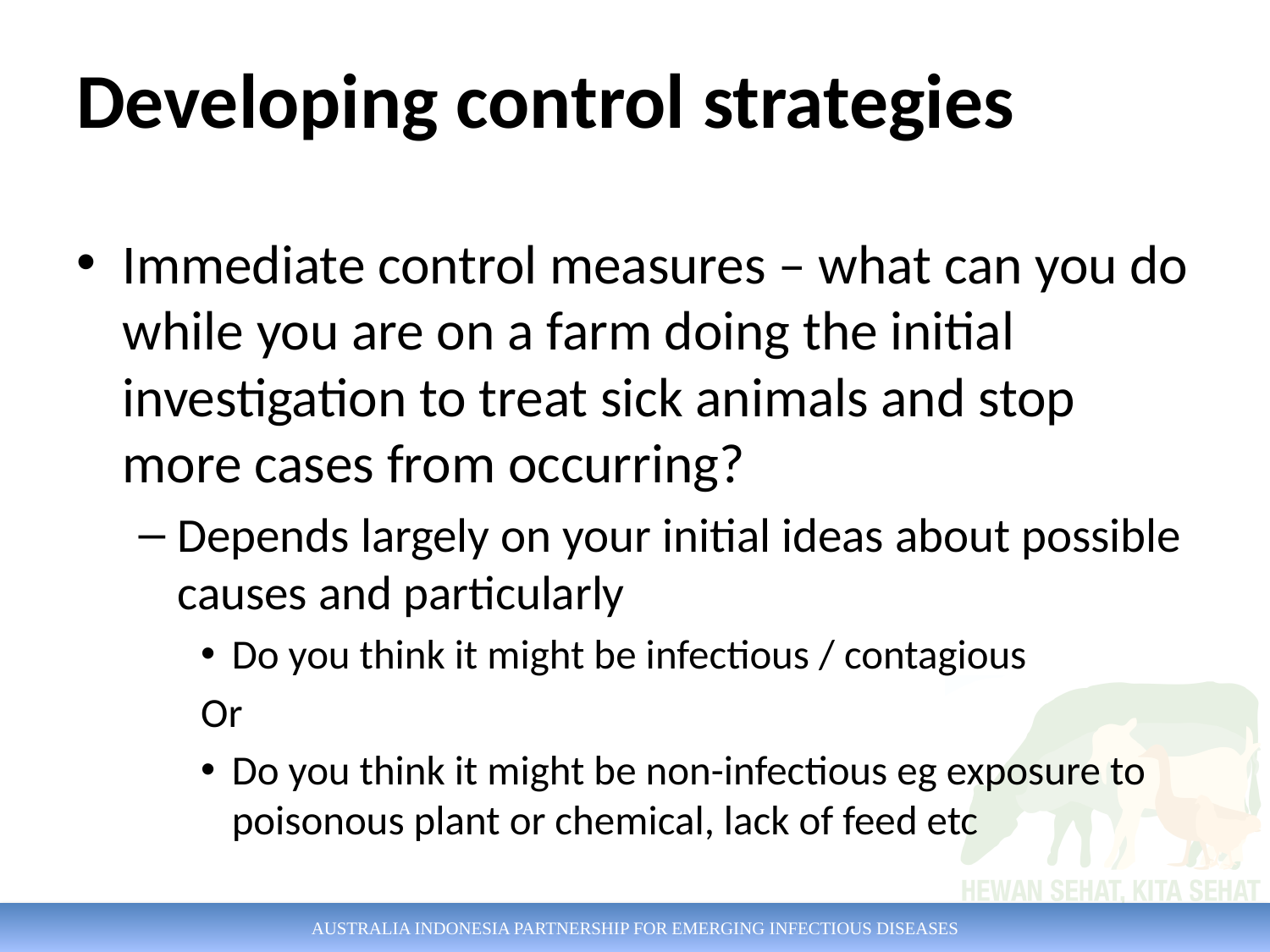

# Developing control strategies
Immediate control measures – what can you do while you are on a farm doing the initial investigation to treat sick animals and stop more cases from occurring?
Depends largely on your initial ideas about possible causes and particularly
Do you think it might be infectious / contagious
Or
Do you think it might be non-infectious eg exposure to poisonous plant or chemical, lack of feed etc